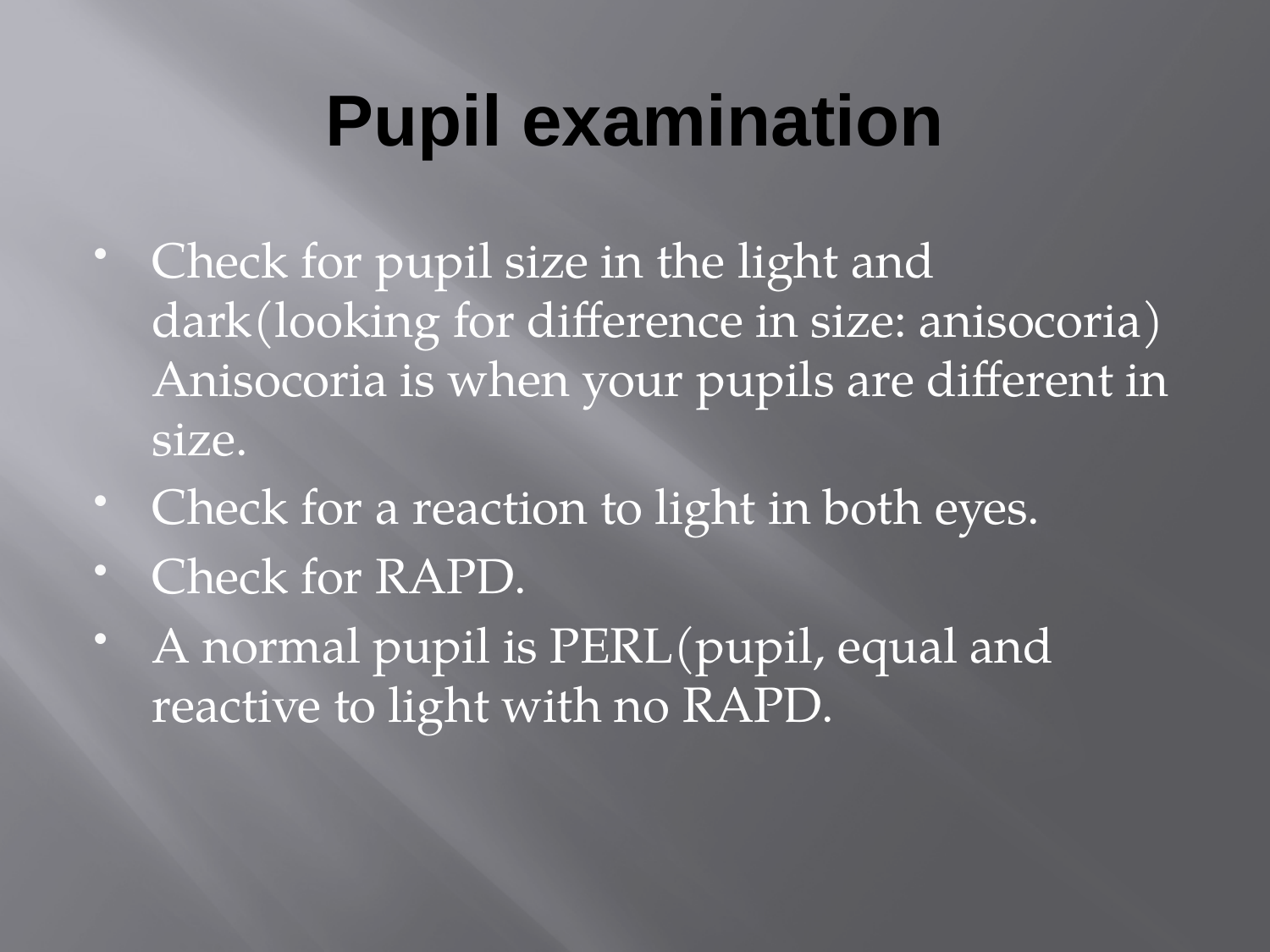

# Pupil examination
Check for pupil size in the light and dark(looking for difference in size: anisocoria) Anisocoria is when your pupils are different in size.
Check for a reaction to light in both eyes.
Check for RAPD.
A normal pupil is PERL(pupil, equal and reactive to light with no RAPD.